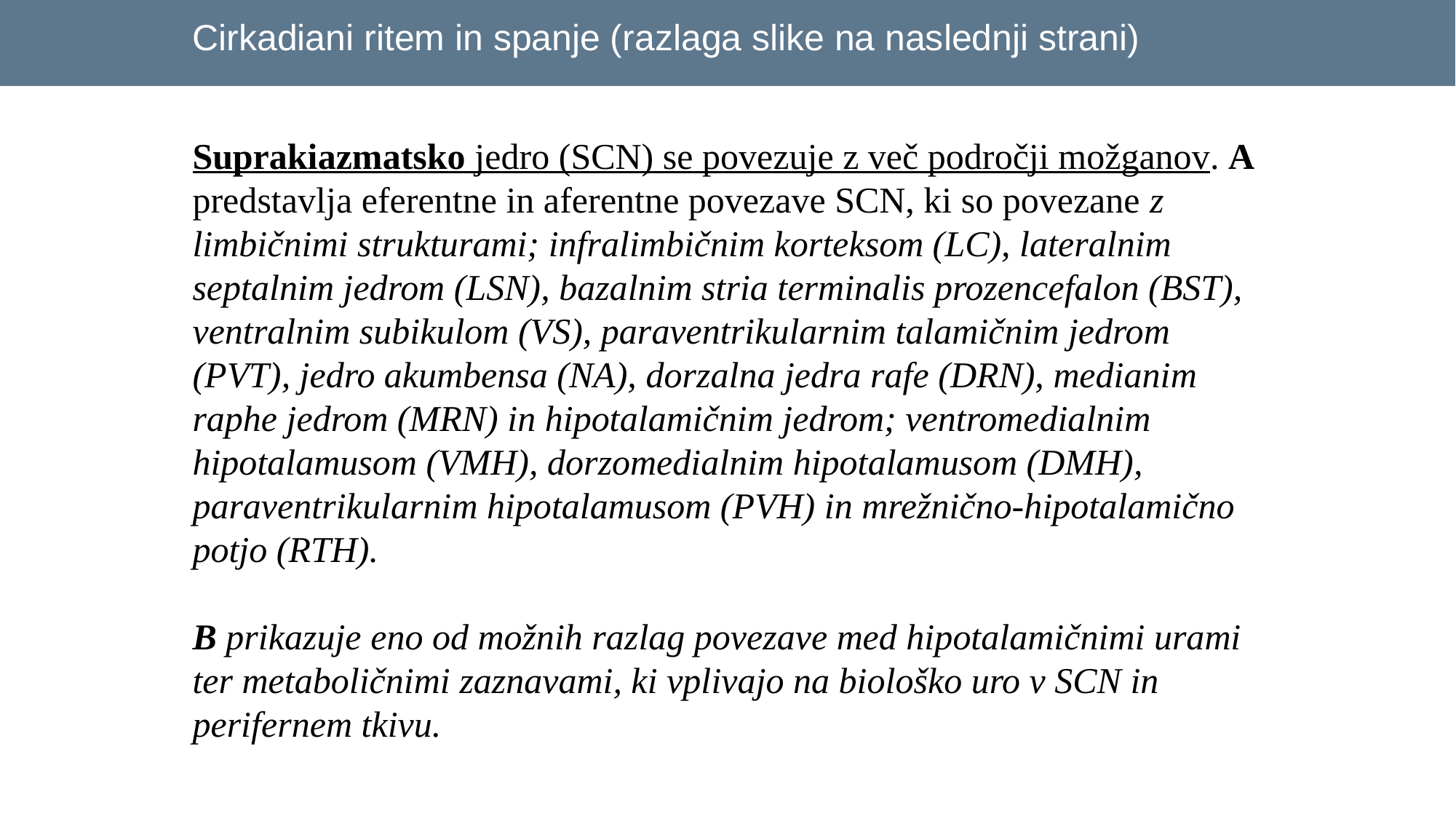

Cirkadiani ritem in spanje (razlaga slike na naslednji strani)
Suprakiazmatsko jedro (SCN) se povezuje z več področji možganov. A predstavlja eferentne in aferentne povezave SCN, ki so povezane z limbičnimi strukturami; infralimbičnim korteksom (LC), lateralnim septalnim jedrom (LSN), bazalnim stria terminalis prozencefalon (BST), ventralnim subikulom (VS), paraventrikularnim talamičnim jedrom (PVT), jedro akumbensa (NA), dorzalna jedra rafe (DRN), medianim raphe jedrom (MRN) in hipotalamičnim jedrom; ventromedialnim hipotalamusom (VMH), dorzomedialnim hipotalamusom (DMH), paraventrikularnim hipotalamusom (PVH) in mrežnično-hipotalamično potjo (RTH).

B prikazuje eno od možnih razlag povezave med hipotalamičnimi urami ter metaboličnimi zaznavami, ki vplivajo na biološko uro v SCN in perifernem tkivu.